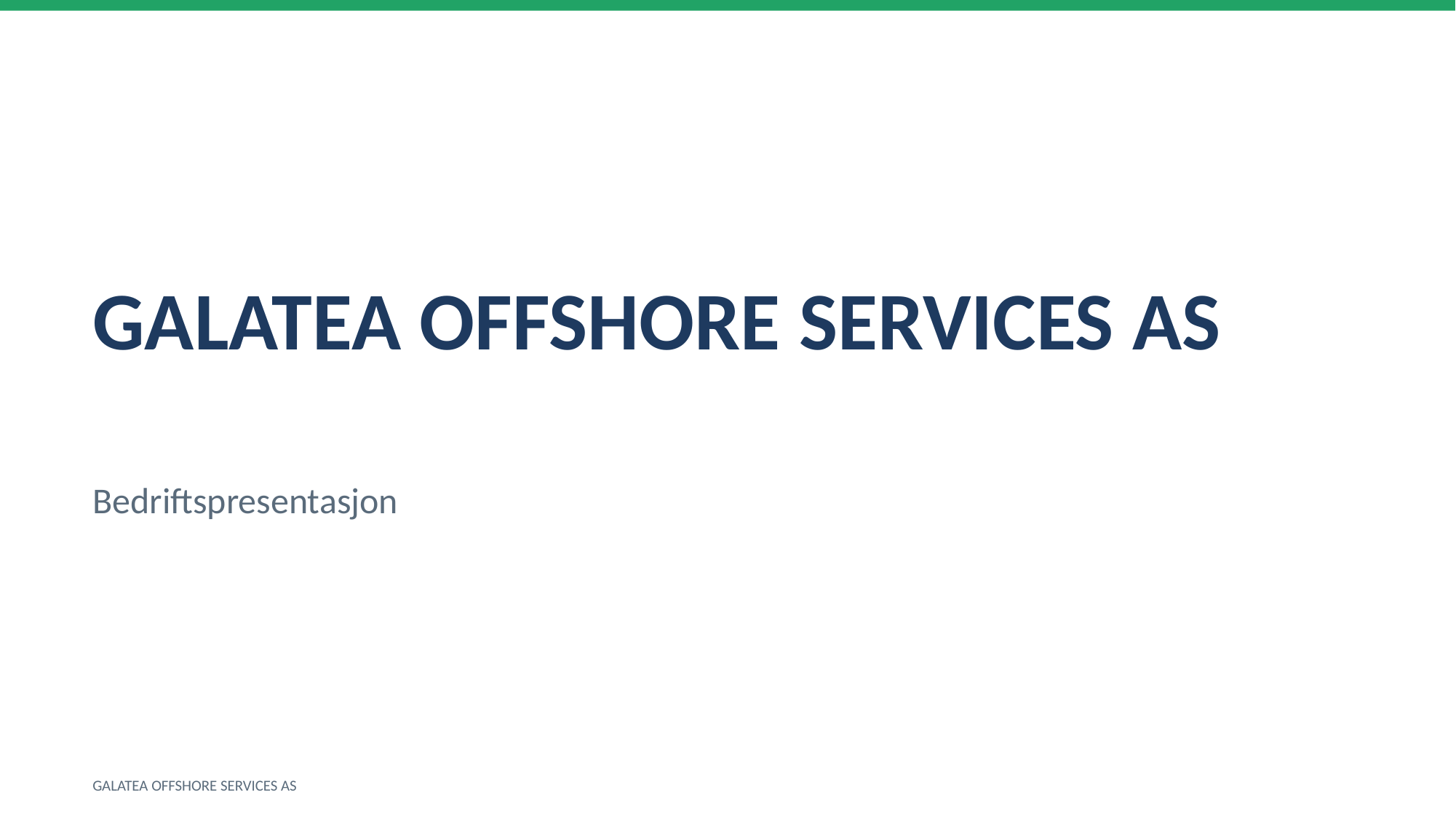

GALATEA OFFSHORE SERVICES AS
Bedriftspresentasjon
GALATEA OFFSHORE SERVICES AS